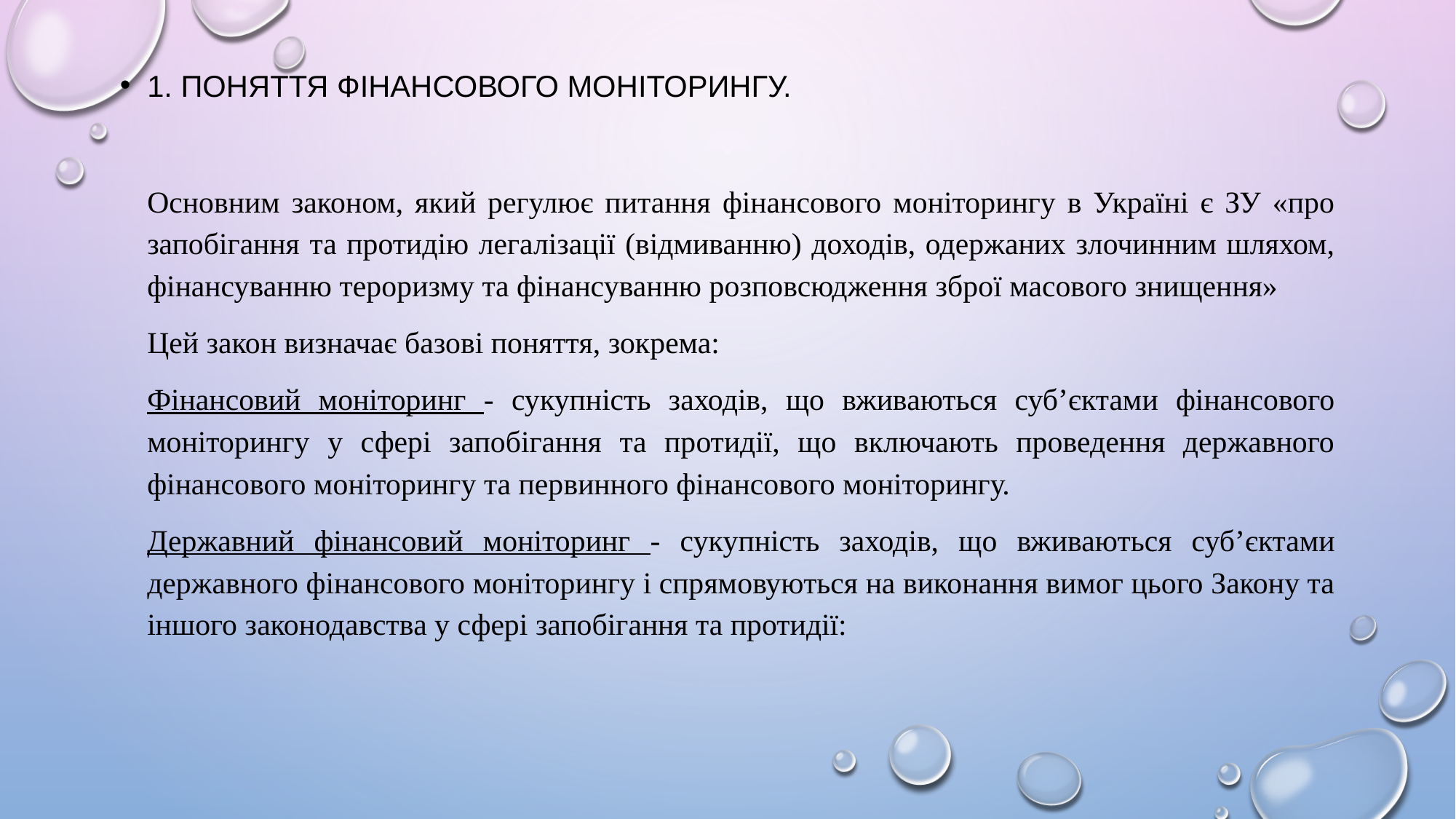

1. Поняття фінансового моніторингу.

Основним законом, який регулює питання фінансового моніторингу в Україні є ЗУ «про запобігання та протидію легалізації (відмиванню) доходів, одержаних злочинним шляхом, фінансуванню тероризму та фінансуванню розповсюдження зброї масового знищення»
Цей закон визначає базові поняття, зокрема:
Фінансовий моніторинг - сукупність заходів, що вживаються суб’єктами фінансового моніторингу у сфері запобігання та протидії, що включають проведення державного фінансового моніторингу та первинного фінансового моніторингу.
Державний фінансовий моніторинг - сукупність заходів, що вживаються суб’єктами державного фінансового моніторингу і спрямовуються на виконання вимог цього Закону та іншого законодавства у сфері запобігання та протидії: